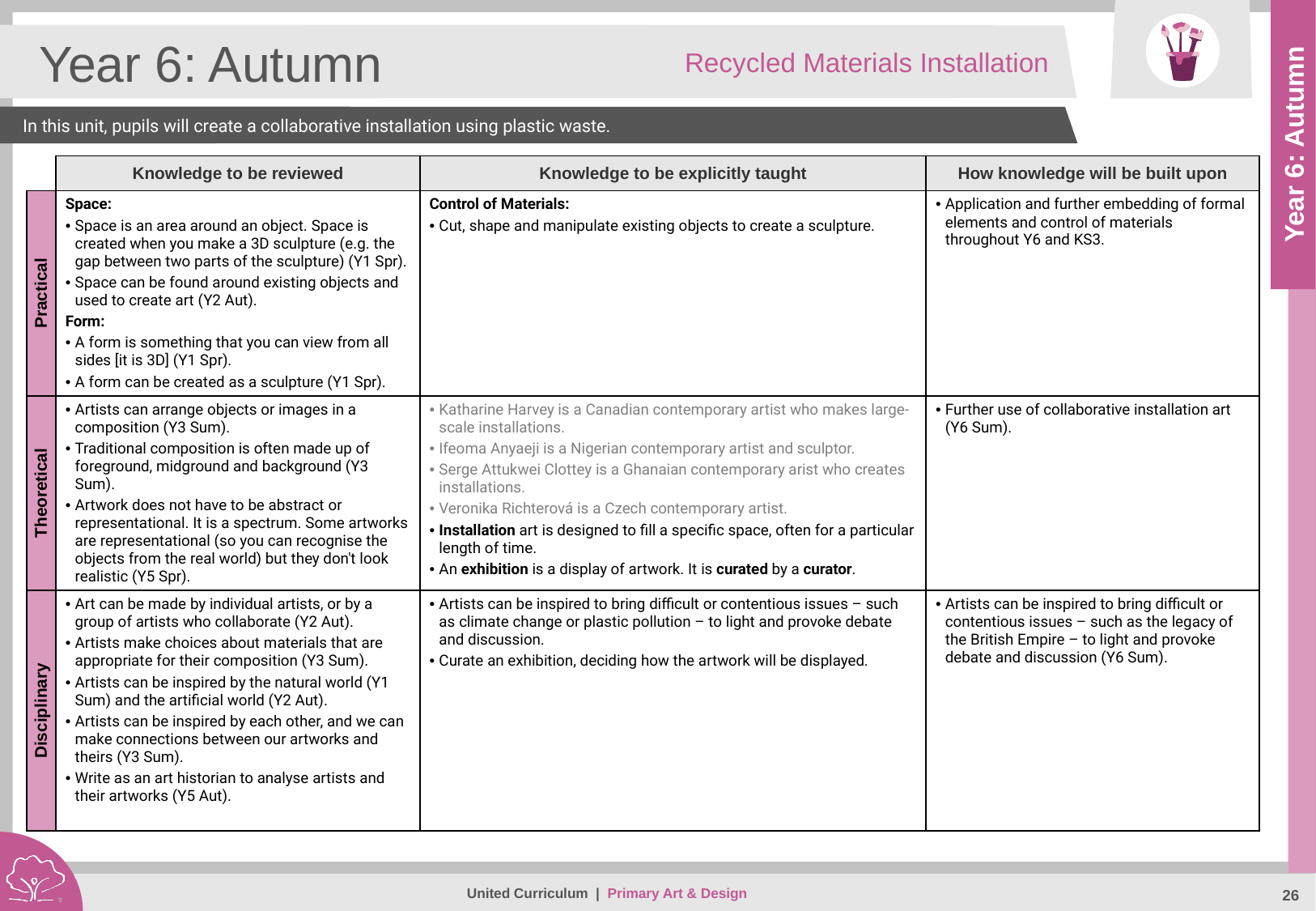

Recycled Materials Installation
Year 6: Autumn
In this unit, pupils will create a collaborative installation using plastic waste.
Year 6: Autumn
| c | Knowledge to be reviewed | Knowledge to be explicitly taught | How knowledge will be built upon |
| --- | --- | --- | --- |
| Practical | Space: Space is an area around an object. Space is created when you make a 3D sculpture (e.g. the gap between two parts of the sculpture) (Y1 Spr). Space can be found around existing objects and used to create art (Y2 Aut). Form: A form is something that you can view from all sides [it is 3D] (Y1 Spr). A form can be created as a sculpture (Y1 Spr). | Control of Materials: Cut, shape and manipulate existing objects to create a sculpture. | Application and further embedding of formal elements and control of materials throughout Y6 and KS3. |
| Theoretical | Artists can arrange objects or images in a composition (Y3 Sum). Traditional composition is often made up of foreground, midground and background (Y3 Sum). Artwork does not have to be abstract or representational. It is a spectrum. Some artworks are representational (so you can recognise the objects from the real world) but they don't look realistic (Y5 Spr). | Katharine Harvey is a Canadian contemporary artist who makes large-scale installations. Ifeoma Anyaeji is a Nigerian contemporary artist and sculptor. Serge Attukwei Clottey is a Ghanaian contemporary arist who creates installations. Veronika Richterová is a Czech contemporary artist. Installation art is designed to fill a specific space, often for a particular length of time. An exhibition is a display of artwork. It is curated by a curator. | Further use of collaborative installation art (Y6 Sum). |
| Disciplinary | Art can be made by individual artists, or by a group of artists who collaborate (Y2 Aut). Artists make choices about materials that are appropriate for their composition (Y3 Sum). Artists can be inspired by the natural world (Y1 Sum) and the artificial world (Y2 Aut). Artists can be inspired by each other, and we can make connections between our artworks and theirs (Y3 Sum). Write as an art historian to analyse artists and their artworks (Y5 Aut). | Artists can be inspired to bring difficult or contentious issues – such as climate change or plastic pollution – to light and provoke debate and discussion. Curate an exhibition, deciding how the artwork will be displayed. | Artists can be inspired to bring difficult or contentious issues – such as the legacy of the British Empire – to light and provoke debate and discussion (Y6 Sum). |